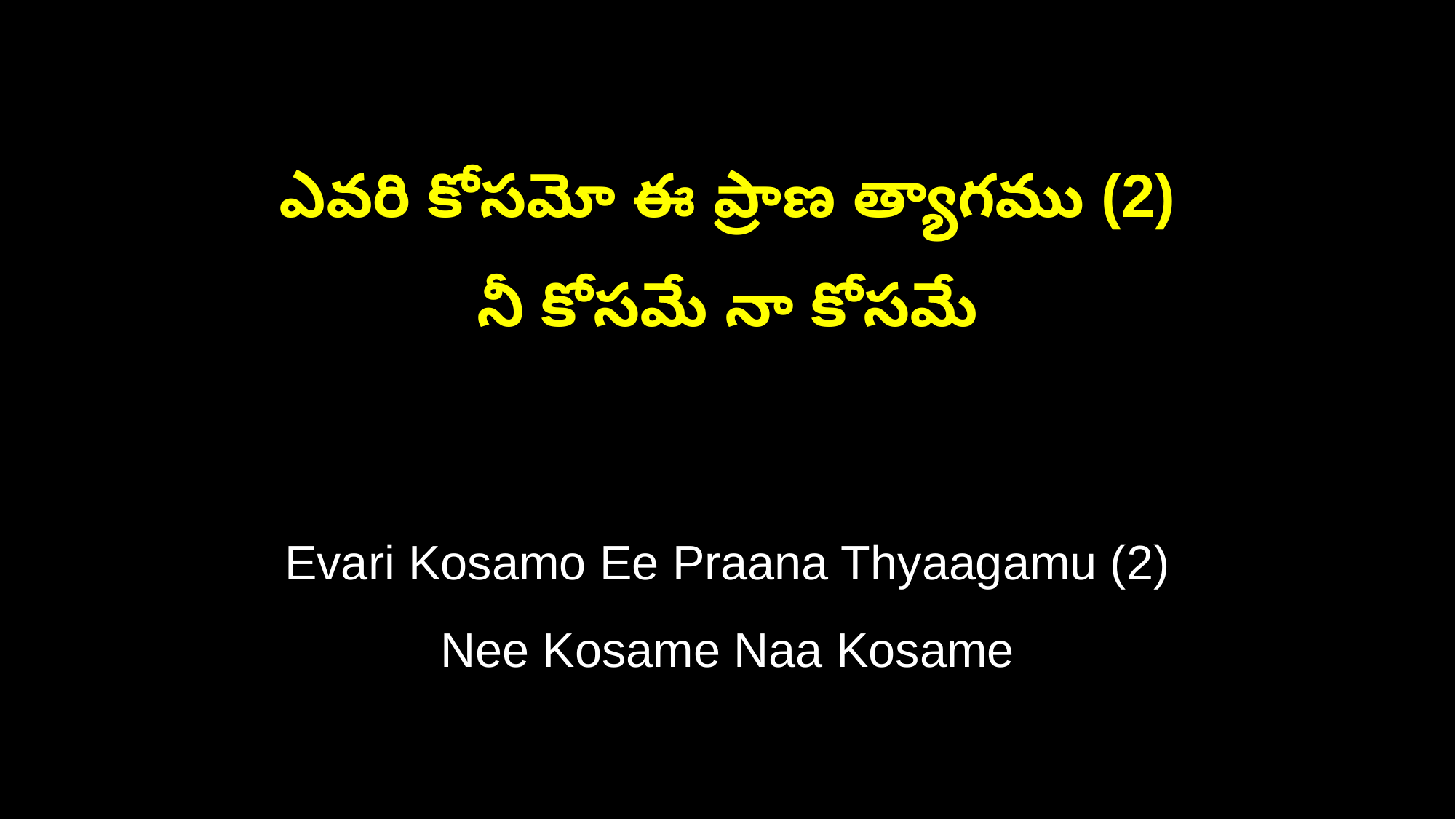

ఎవరి కోసమో ఈ ప్రాణ త్యాగము (2)
నీ కోసమే నా కోసమే
Evari Kosamo Ee Praana Thyaagamu (2)
Nee Kosame Naa Kosame